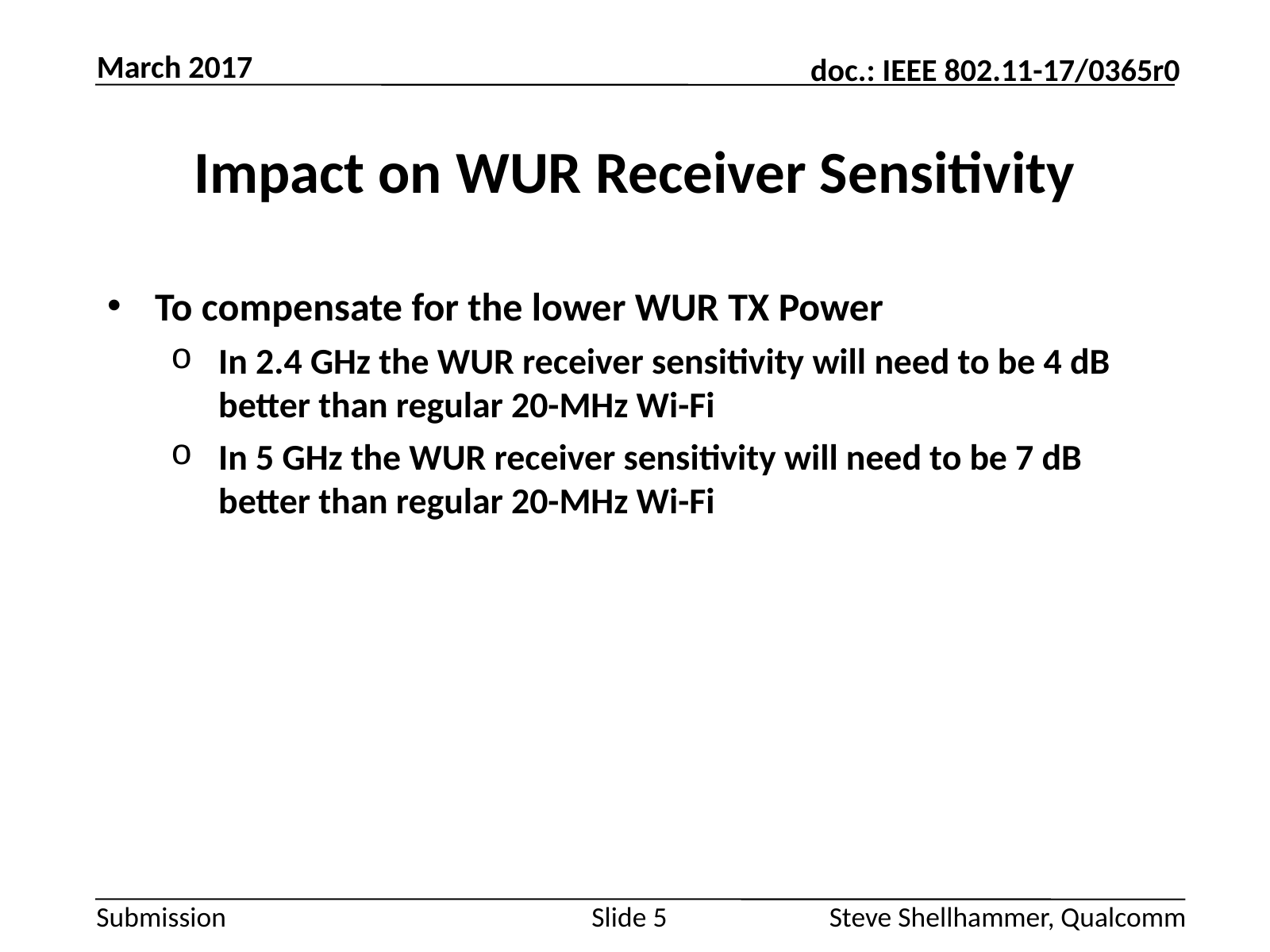

March 2017
# Impact on WUR Receiver Sensitivity
To compensate for the lower WUR TX Power
In 2.4 GHz the WUR receiver sensitivity will need to be 4 dB better than regular 20-MHz Wi-Fi
In 5 GHz the WUR receiver sensitivity will need to be 7 dB better than regular 20-MHz Wi-Fi

Slide 5
Steve Shellhammer, Qualcomm